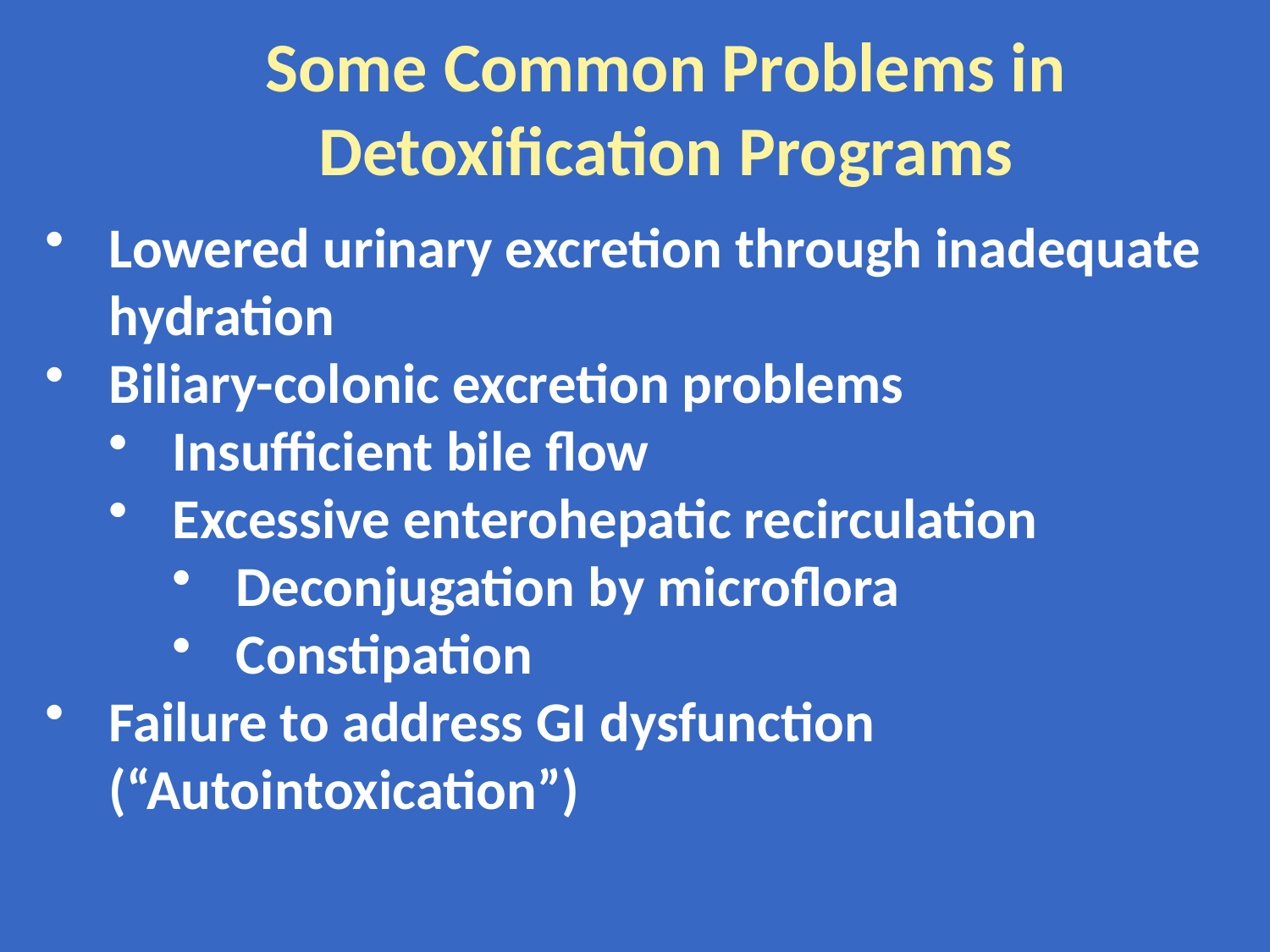

# Some Common Problems in Detoxification Programs
Lowered urinary excretion through inadequate hydration
Biliary-colonic excretion problems
Insufficient bile flow
Excessive enterohepatic recirculation
Deconjugation by microflora
Constipation
Failure to address GI dysfunction (“Autointoxication”)